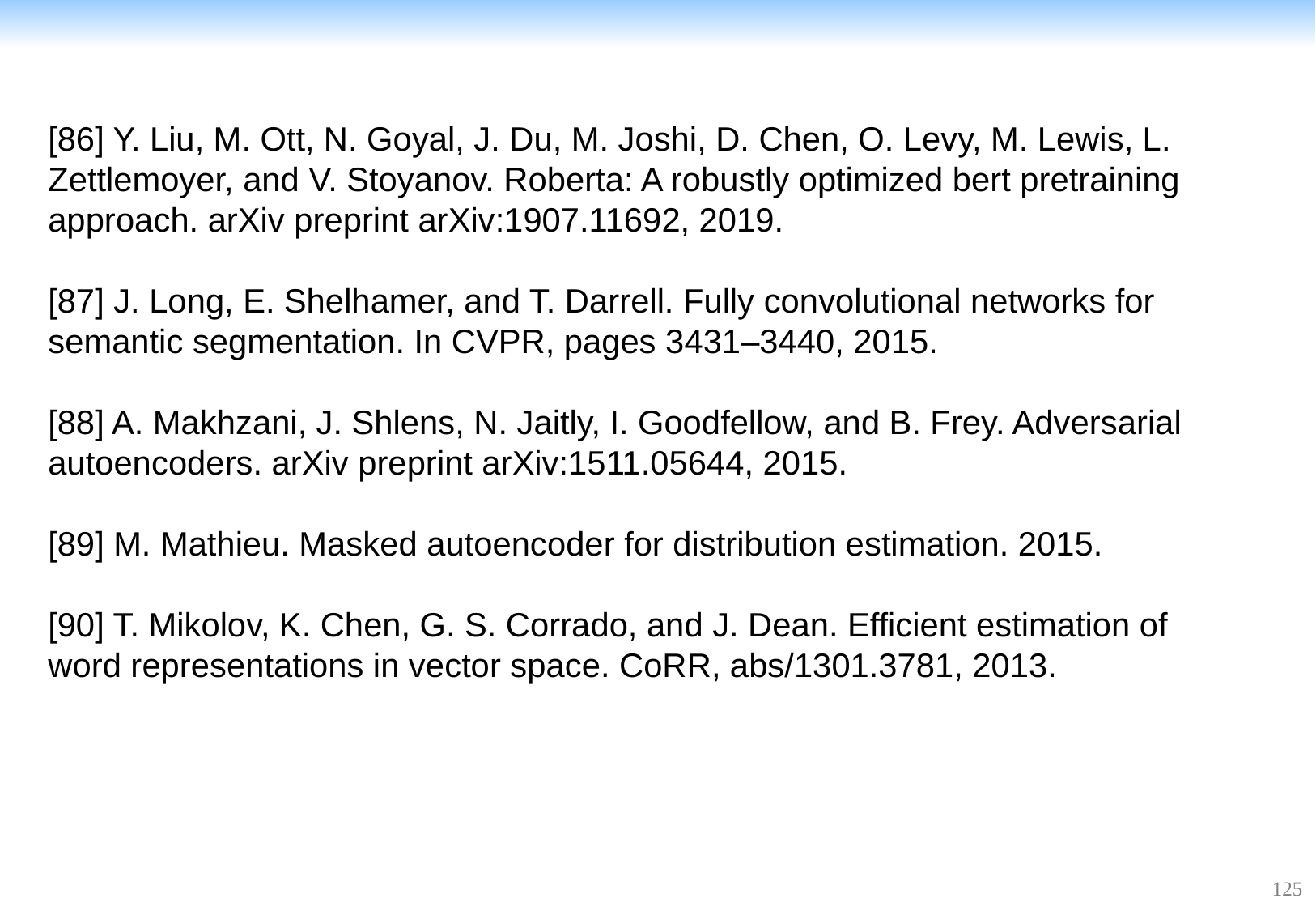

[86] Y. Liu, M. Ott, N. Goyal, J. Du, M. Joshi, D. Chen, O. Levy, M. Lewis, L. Zettlemoyer, and V. Stoyanov. Roberta: A robustly optimized bert pretraining approach. arXiv preprint arXiv:1907.11692, 2019.

[87] J. Long, E. Shelhamer, and T. Darrell. Fully convolutional networks for semantic segmentation. In CVPR, pages 3431–3440, 2015.

[88] A. Makhzani, J. Shlens, N. Jaitly, I. Goodfellow, and B. Frey. Adversarial autoencoders. arXiv preprint arXiv:1511.05644, 2015.

[89] M. Mathieu. Masked autoencoder for distribution estimation. 2015.

[90] T. Mikolov, K. Chen, G. S. Corrado, and J. Dean. Efficient estimation of word representations in vector space. CoRR, abs/1301.3781, 2013.